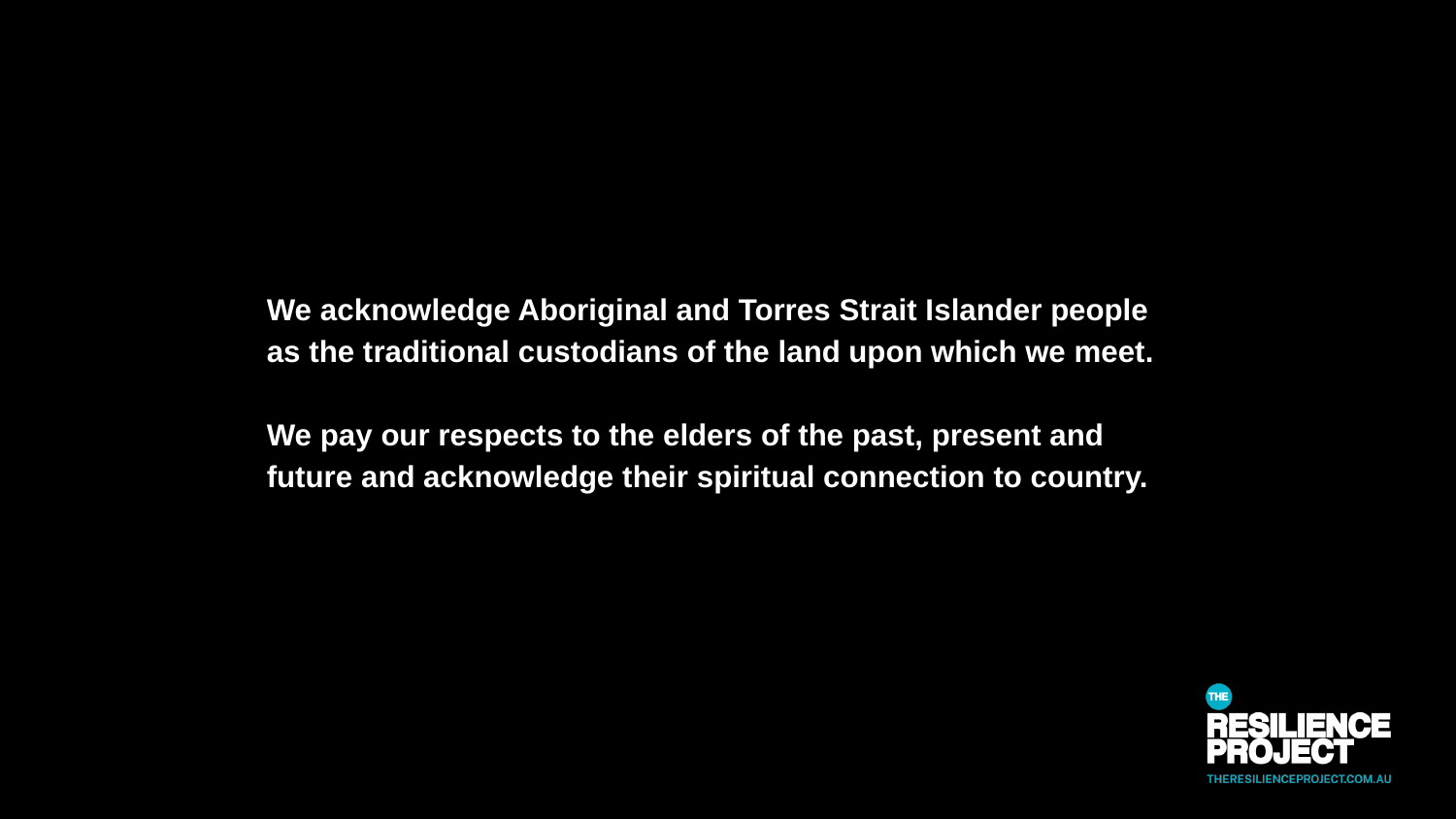

We acknowledge Aboriginal and Torres Strait Islander people as the traditional custodians of the land upon which we meet.

We pay our respects to the elders of the past, present and future and acknowledge their spiritual connection to country.